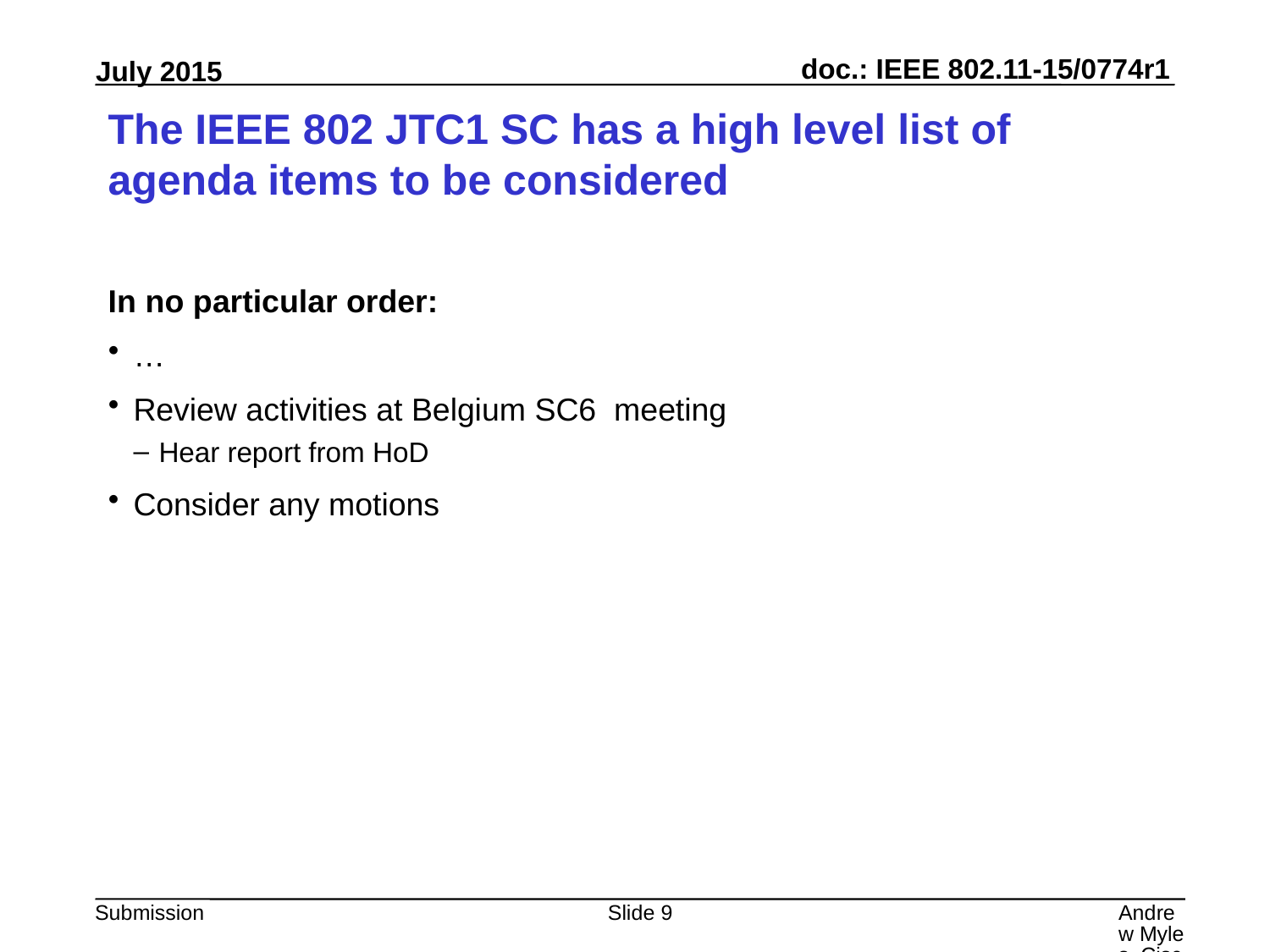

# The IEEE 802 JTC1 SC has a high level list of agenda items to be considered
In no particular order:
…
Review activities at Belgium SC6  meeting
Hear report from HoD
Consider any motions

Slide 9
Andrew Myles, Cisco